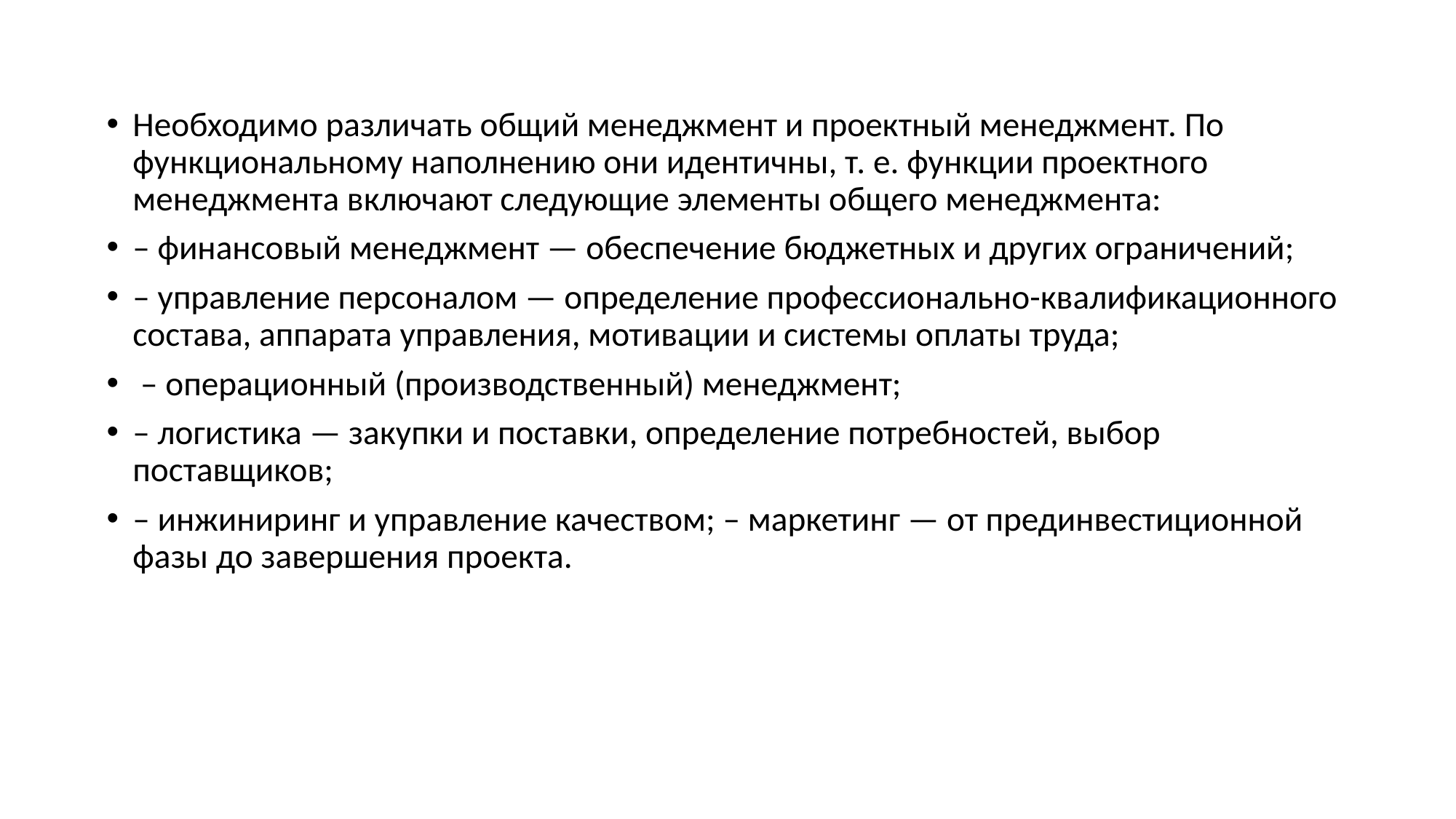

Необходимо различать общий менеджмент и проектный менеджмент. По функциональному наполнению они идентичны, т. е. функции проектного менеджмента включают следующие элементы общего менеджмента:
– финансовый менеджмент — обеспечение бюджетных и других ограничений;
– управление персоналом — определение профессионально-квалификационного состава, аппарата управления, мотивации и системы оплаты труда;
 – операционный (производственный) менеджмент;
– логистика — закупки и поставки, определение потребностей, выбор поставщиков;
– инжиниринг и управление качеством; – маркетинг — от прединвестиционной фазы до завершения проекта.